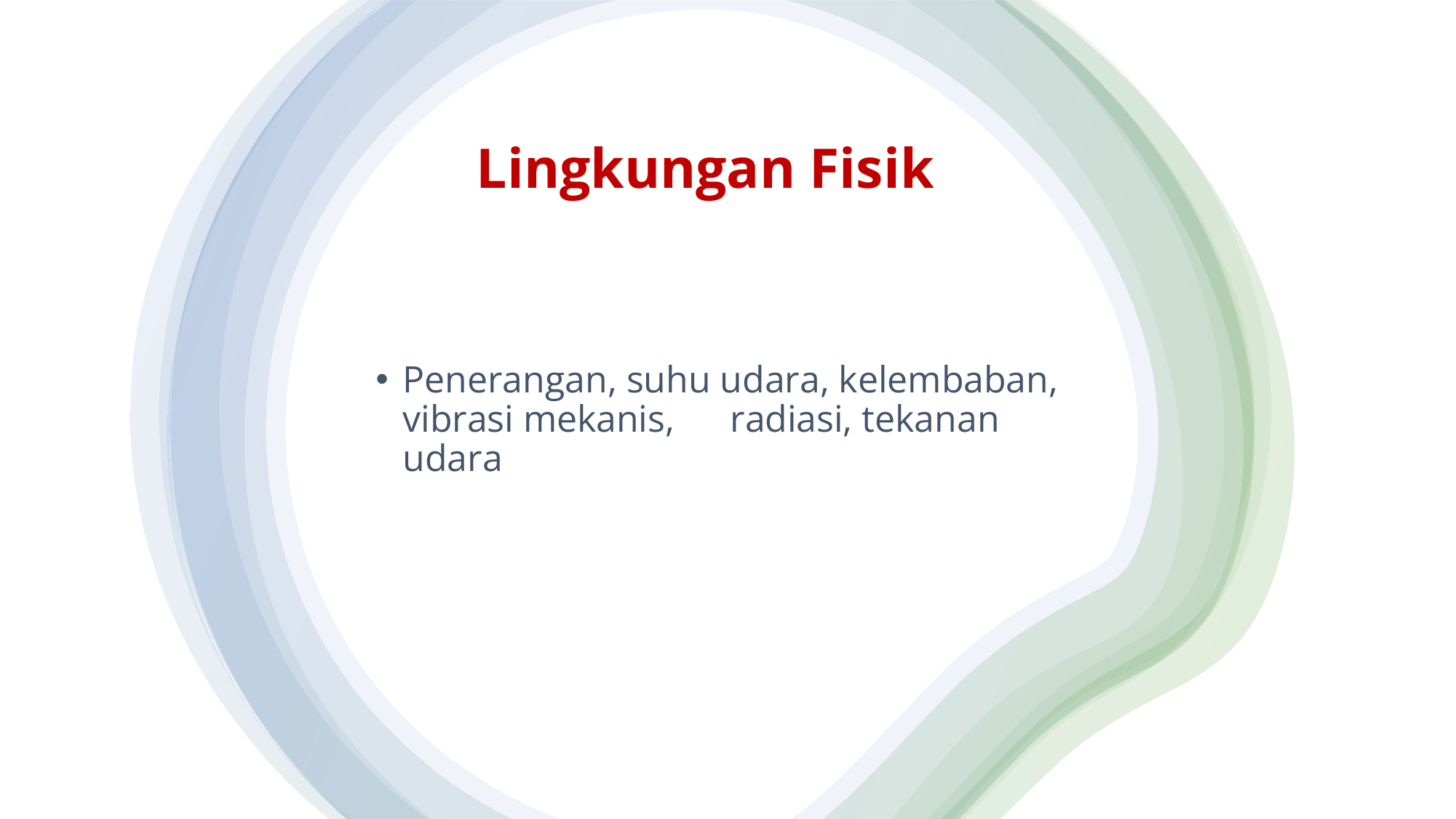

# Lingkungan Fisik
Penerangan, suhu udara, kelembaban, vibrasi mekanis, 	radiasi, tekanan udara